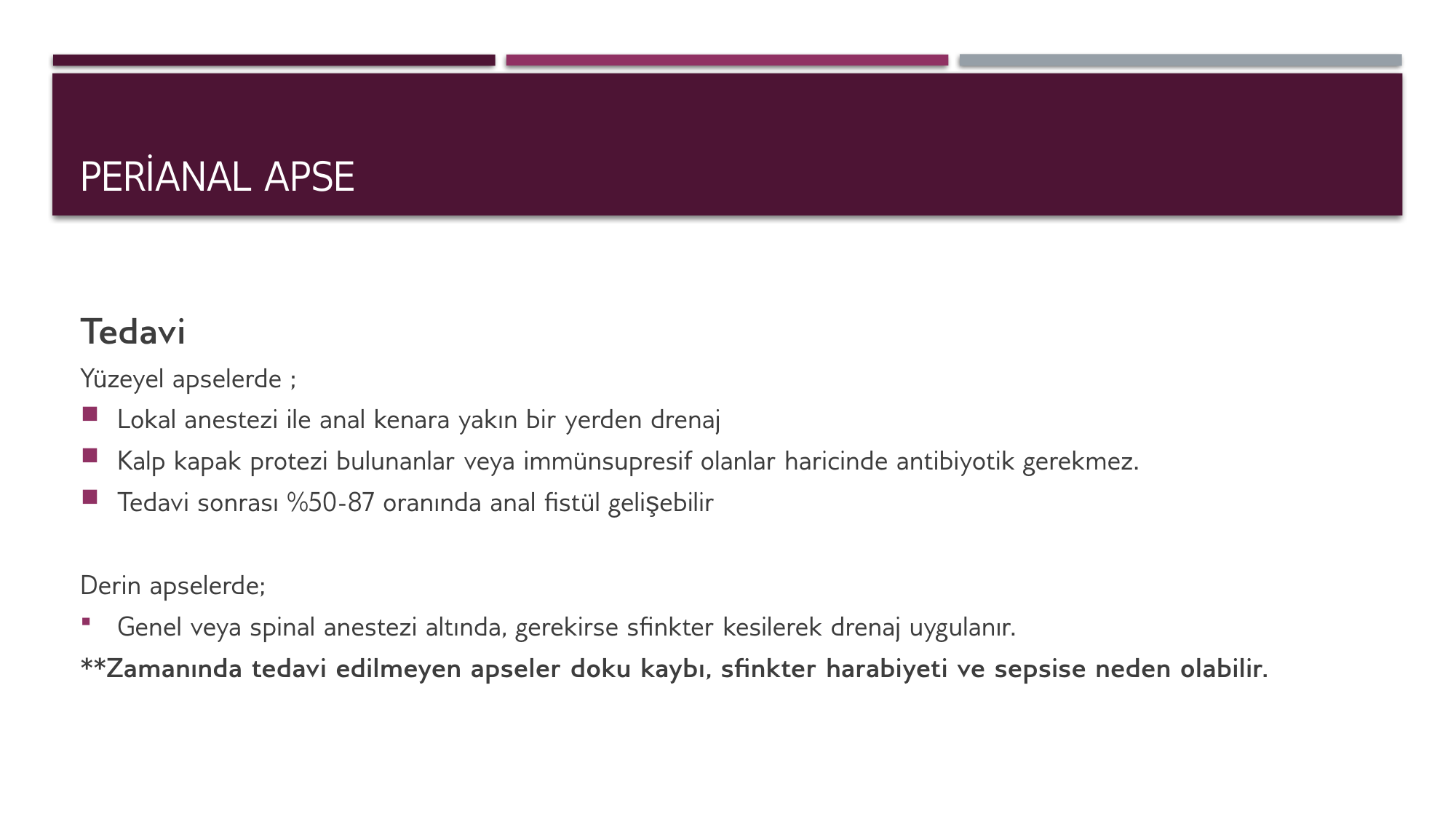

# Perianal apse

Tedavi
Yüzeyel apselerde ;
Lokal anestezi ile anal kenara yakın bir yerden drenaj
Kalp kapak protezi bulunanlar veya immünsupresif olanlar haricinde antibiyotik gerekmez.
Tedavi sonrası %50-87 oranında anal fistül gelişebilir

Derin apselerde;
Genel veya spinal anestezi altında, gerekirse sfinkter kesilerek drenaj uygulanır.
**Zamanında tedavi edilmeyen apseler doku kaybı, sfinkter harabiyeti ve sepsise neden olabilir.